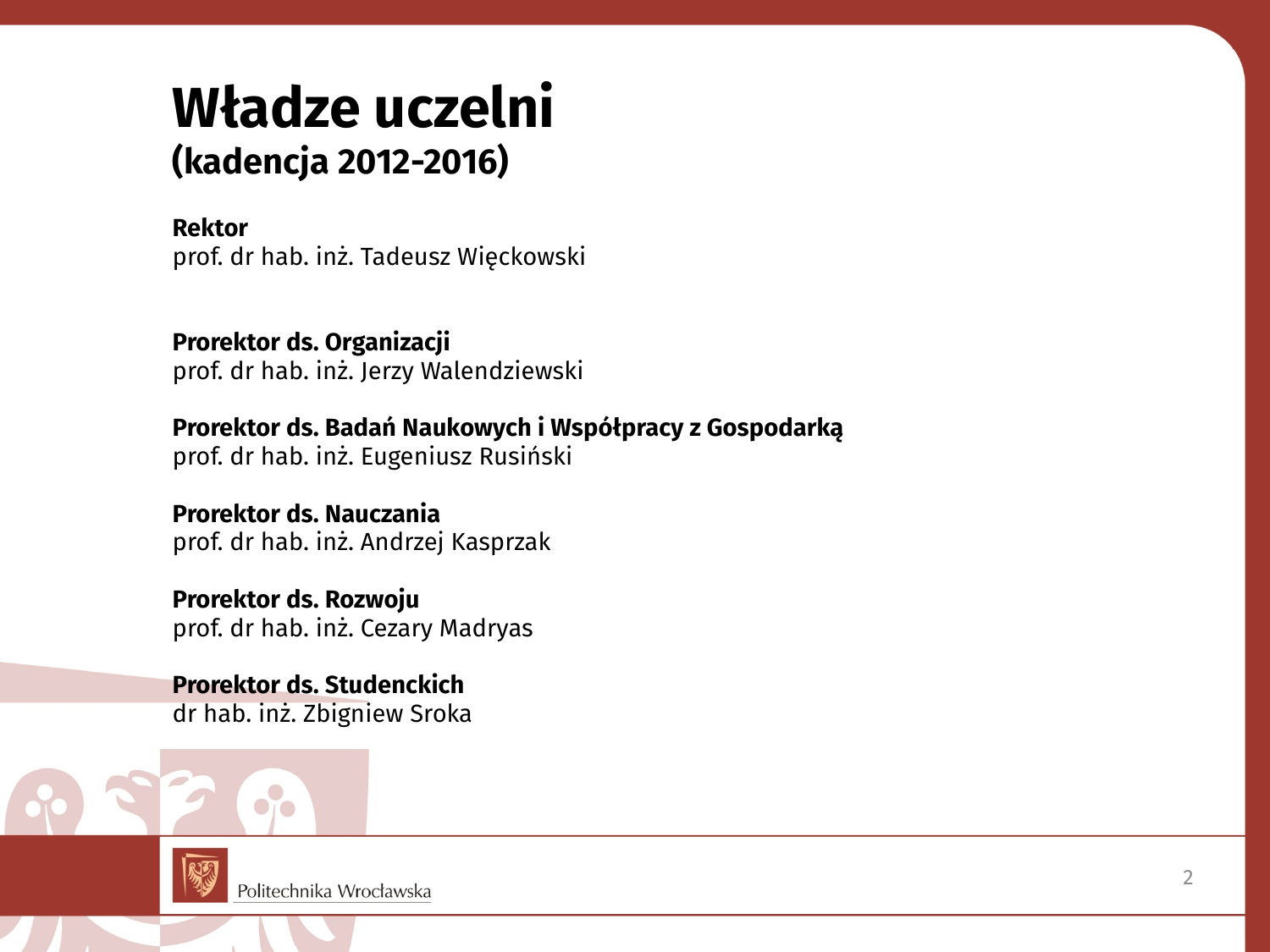

# Władze uczelni (kadencja 2012-2016)
Rektor
prof. dr hab. inż. Tadeusz Więckowski

Prorektor ds. Organizacji
prof. dr hab. inż. Jerzy Walendziewski

Prorektor ds. Badań Naukowych i Współpracy z Gospodarką
prof. dr hab. inż. Eugeniusz Rusiński

Prorektor ds. Nauczania
prof. dr hab. inż. Andrzej Kasprzak

Prorektor ds. Rozwoju
prof. dr hab. inż. Cezary Madryas

Prorektor ds. Studenckich
dr hab. inż. Zbigniew Sroka

2